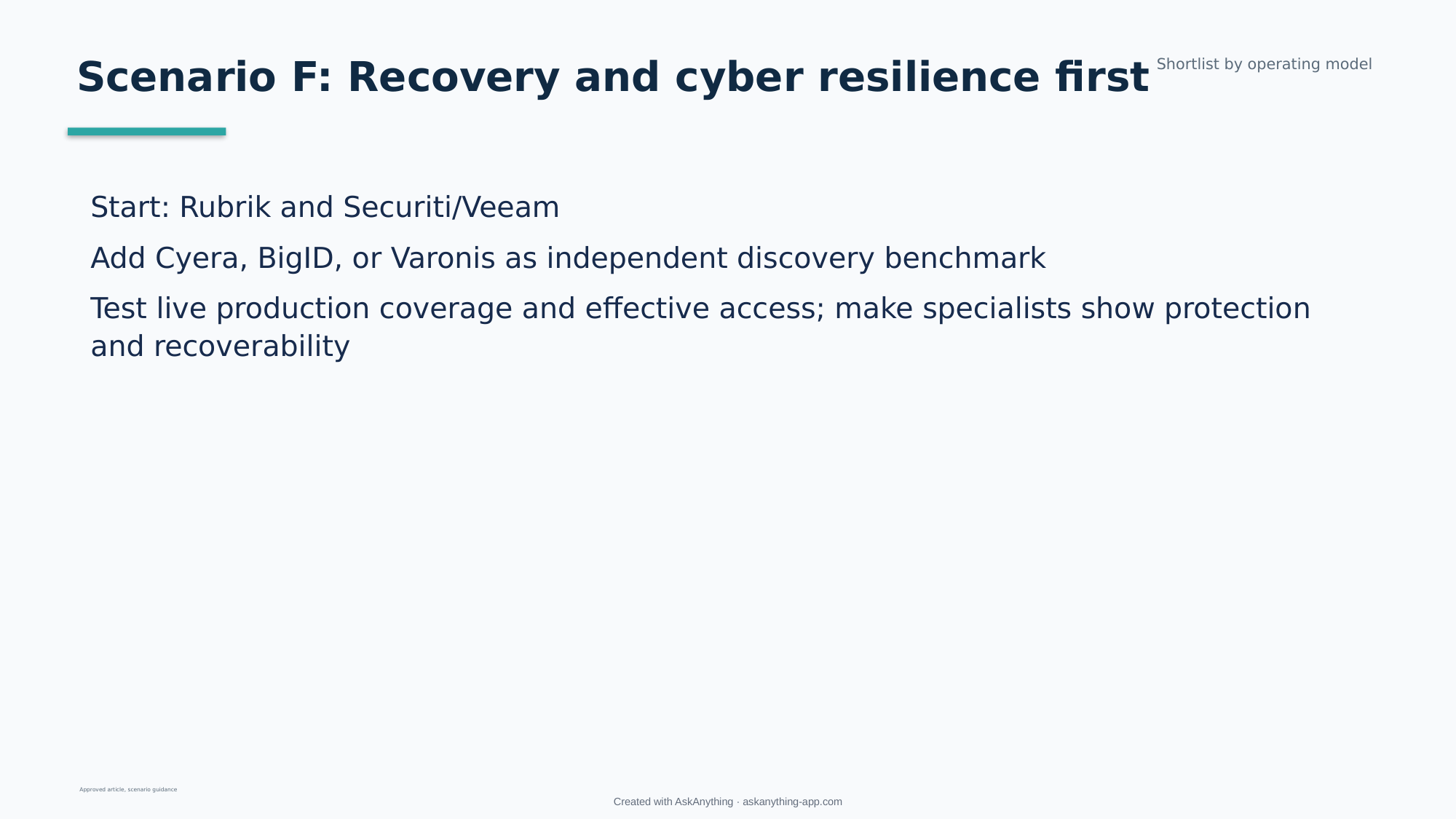

Scenario F: Recovery and cyber resilience first
Shortlist by operating model

Start: Rubrik and Securiti/Veeam
Add Cyera, BigID, or Varonis as independent discovery benchmark
Test live production coverage and effective access; make specialists show protection and recoverability
Approved article, scenario guidance
Created with AskAnything · askanything-app.com